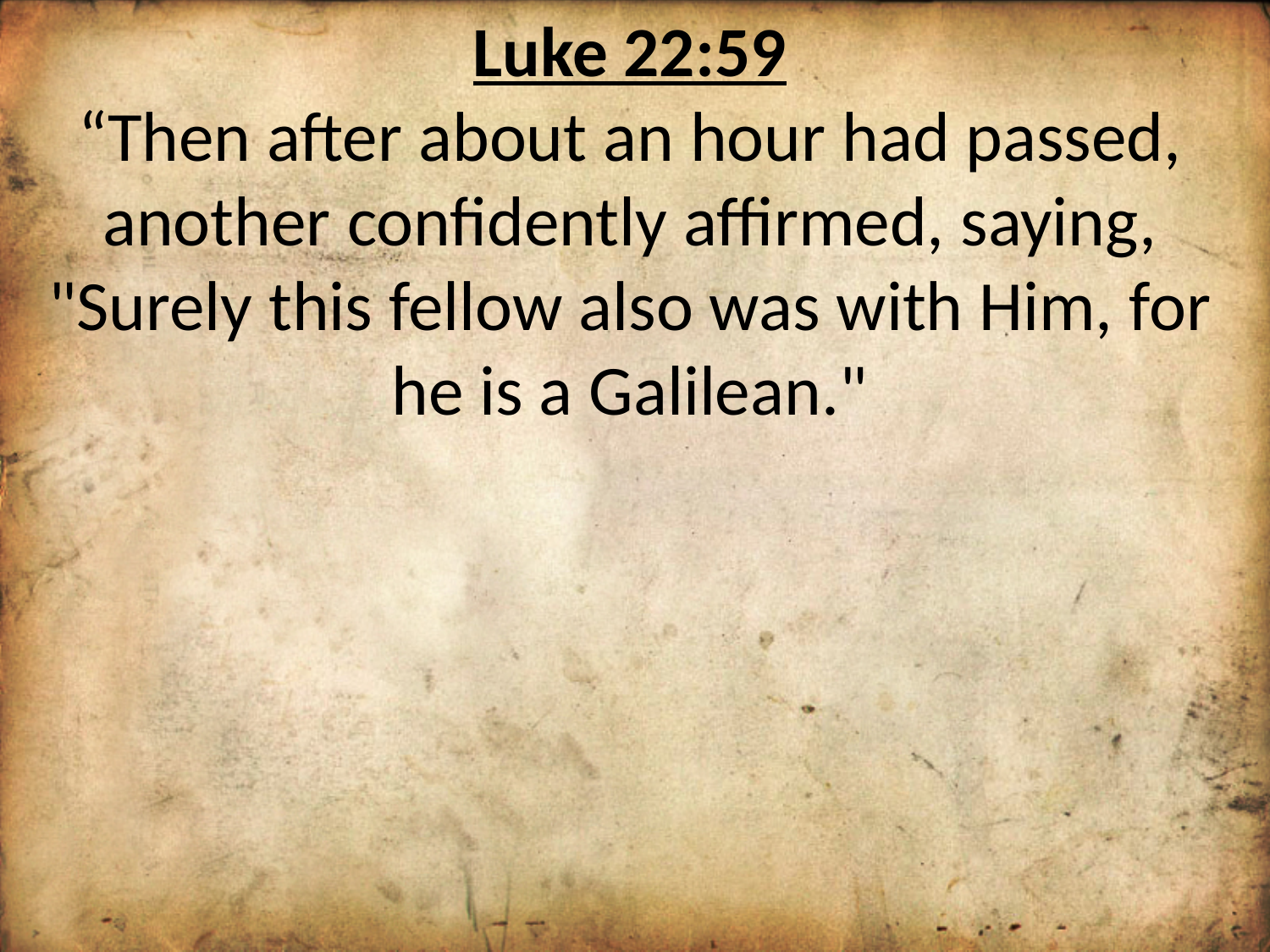

Luke 22:59
“Then after about an hour had passed, another confidently affirmed, saying, "Surely this fellow also was with Him, for he is a Galilean."